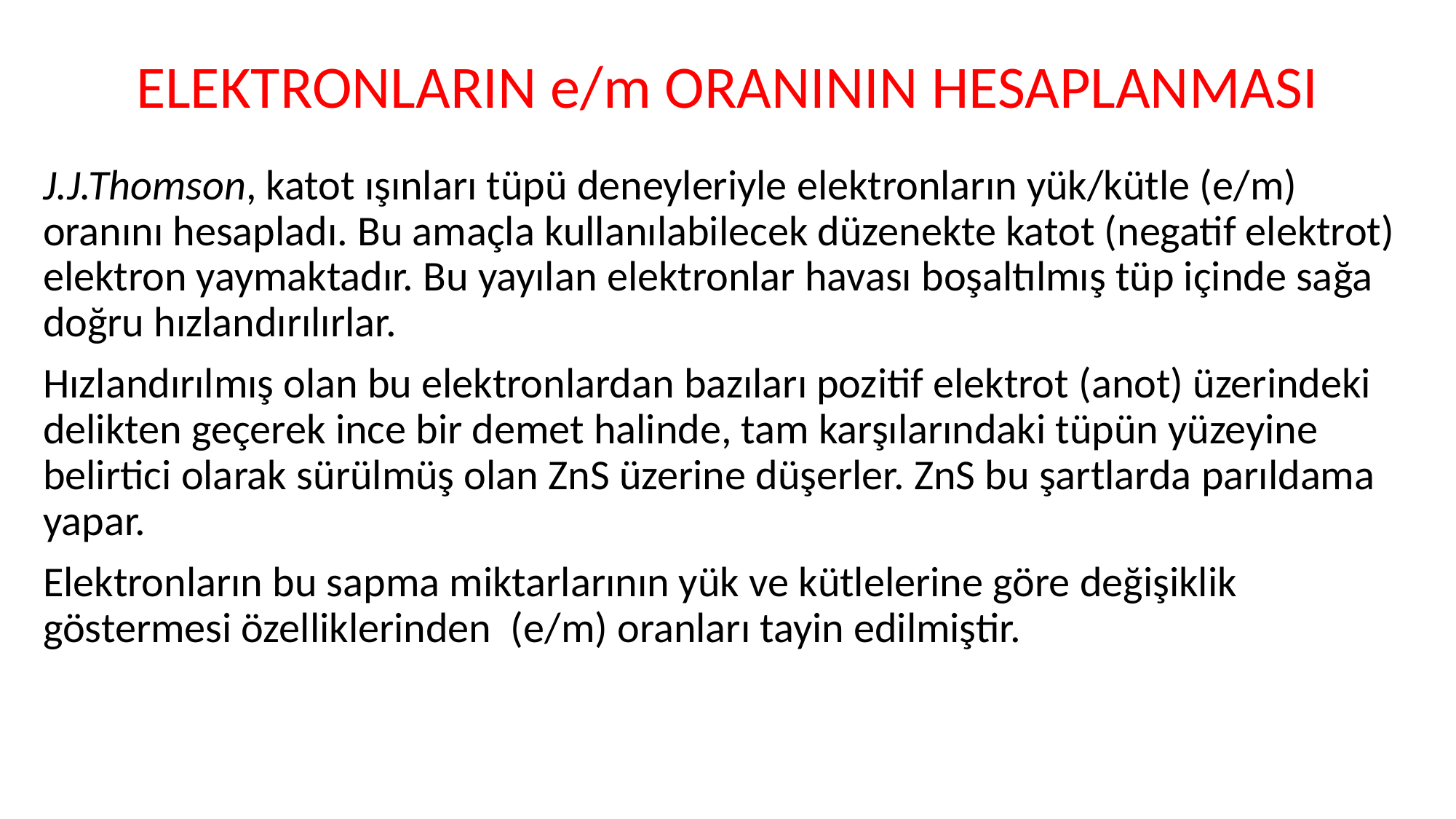

# ELEKTRONLARIN e/m ORANININ HESAPLANMASI
J.J.Thomson, katot ışınları tüpü deneyleriyle elektronların yük/kütle (e/m) oranını hesapladı. Bu amaçla kullanılabilecek düzenekte katot (negatif elektrot) elektron yaymaktadır. Bu yayılan elektronlar havası boşaltılmış tüp içinde sağa doğru hızlandırılırlar.
Hızlandırılmış olan bu elektronlardan bazıları pozitif elektrot (anot) üzerindeki delikten geçerek ince bir demet halinde, tam karşılarındaki tüpün yüzeyine belirtici olarak sürülmüş olan ZnS üzerine düşerler. ZnS bu şartlarda parıldama yapar.
Elektronların bu sapma miktarlarının yük ve kütlelerine göre değişiklik göstermesi özelliklerinden  (e/m) oranları tayin edilmiştir.